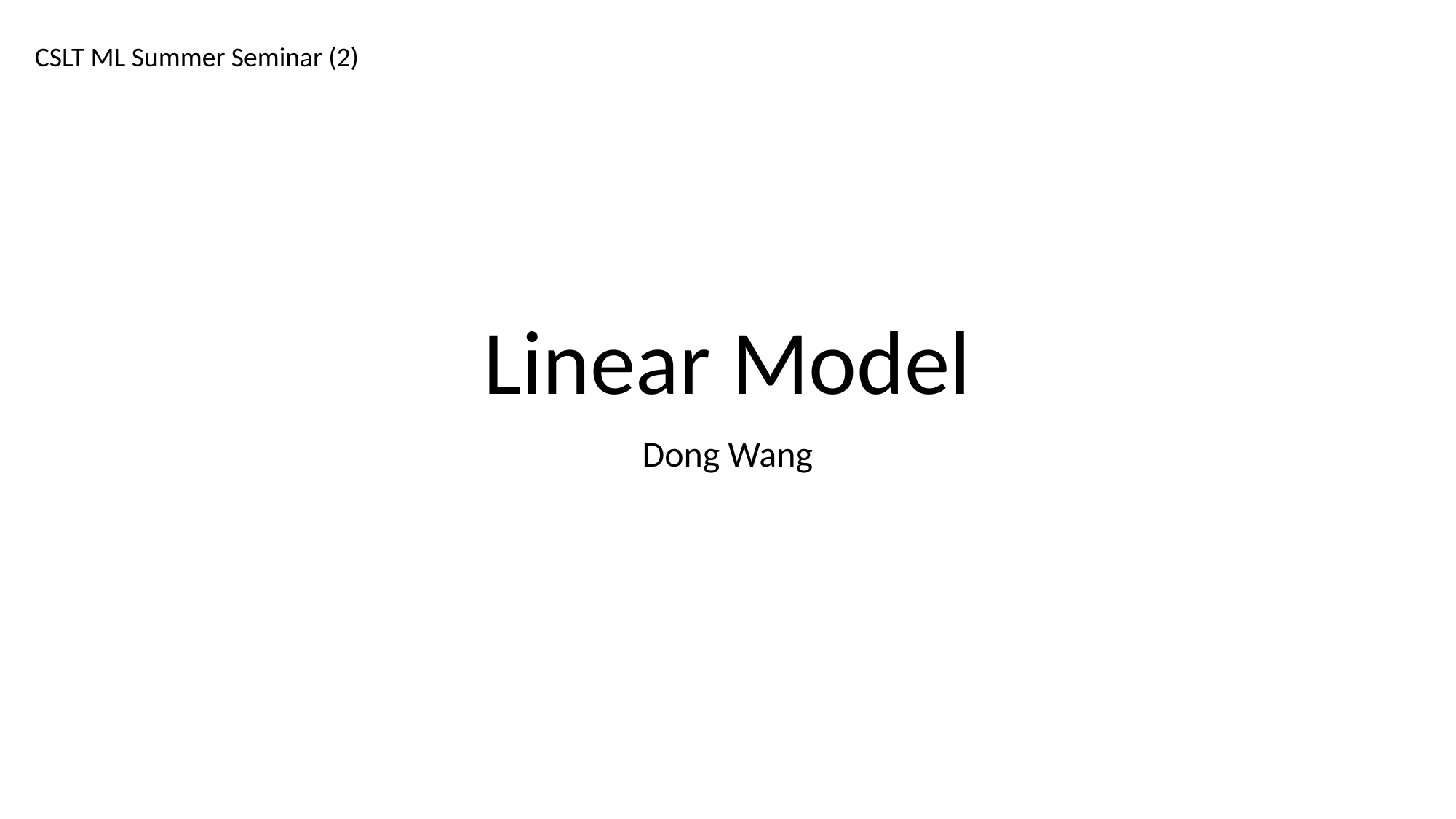

CSLT ML Summer Seminar (2)
# Linear Model
Dong Wang